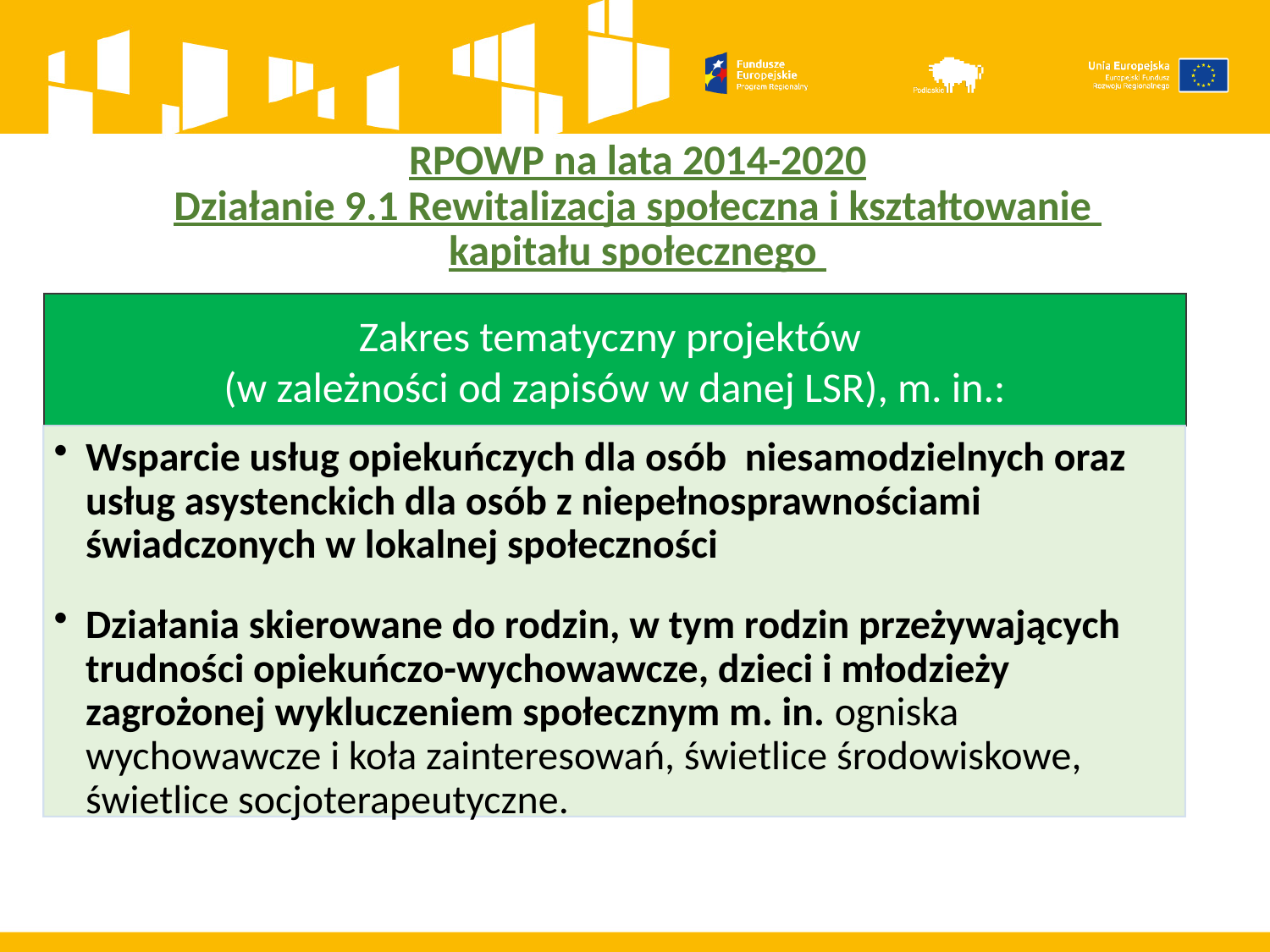

# RPOWP na lata 2014-2020 Działanie 9.1 Rewitalizacja społeczna i kształtowanie kapitału społecznego
Zakres tematyczny projektów
(w zależności od zapisów w danej LSR), m. in.:
Wsparcie usług opiekuńczych dla osób  niesamodzielnych oraz usług asystenckich dla osób z niepełnosprawnościami świadczonych w lokalnej społeczności

Działania skierowane do rodzin, w tym rodzin przeżywających trudności opiekuńczo-wychowawcze, dzieci i młodzieży zagrożonej wykluczeniem społecznym m. in. ogniska wychowawcze i koła zainteresowań, świetlice środowiskowe, świetlice socjoterapeutyczne.